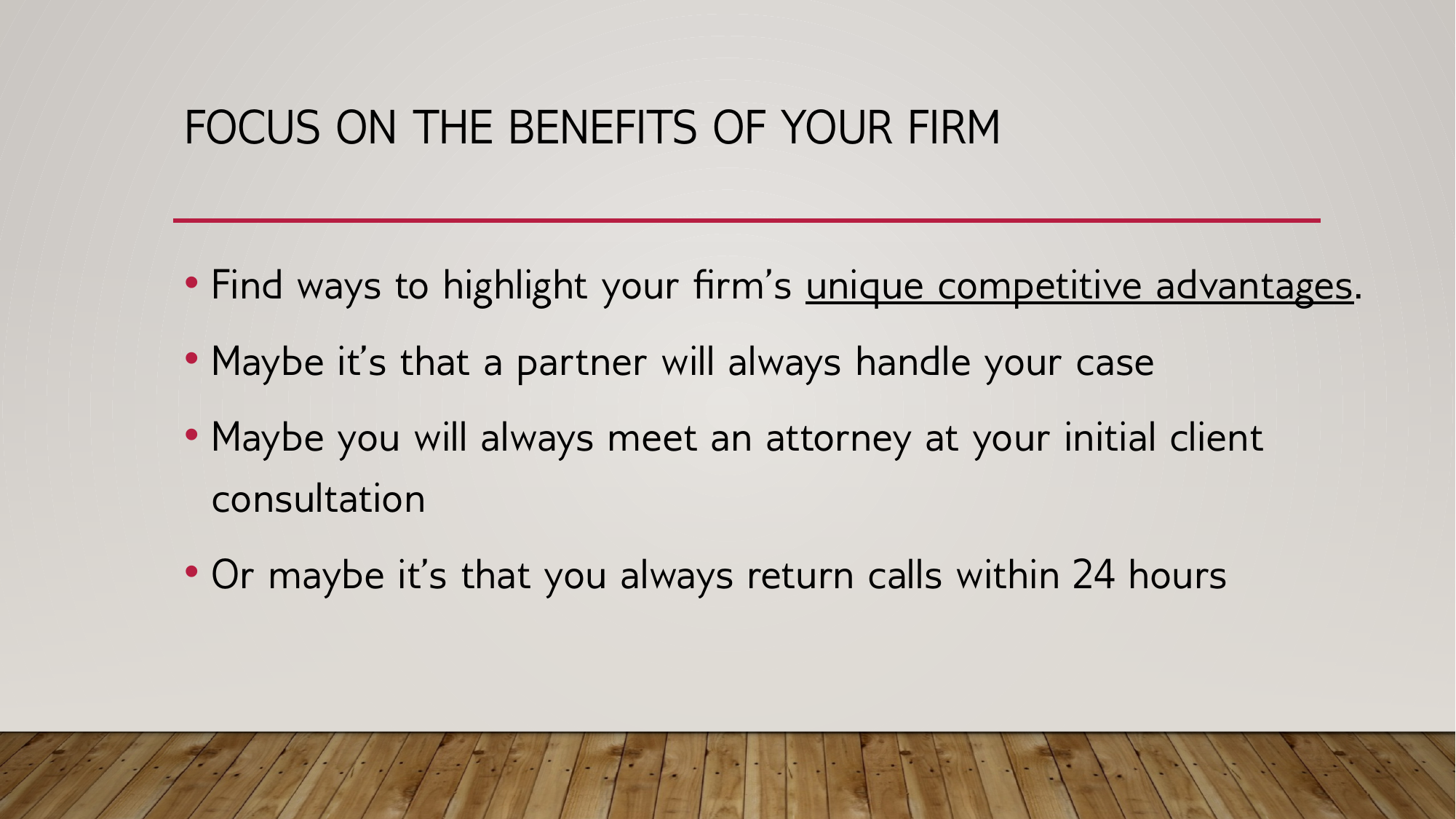

# Focus on the benefits of your firm

Find ways to highlight your firm’s unique competitive advantages.
Maybe it’s that a partner will always handle your case
Maybe you will always meet an attorney at your initial client consultation
Or maybe it’s that you always return calls within 24 hours